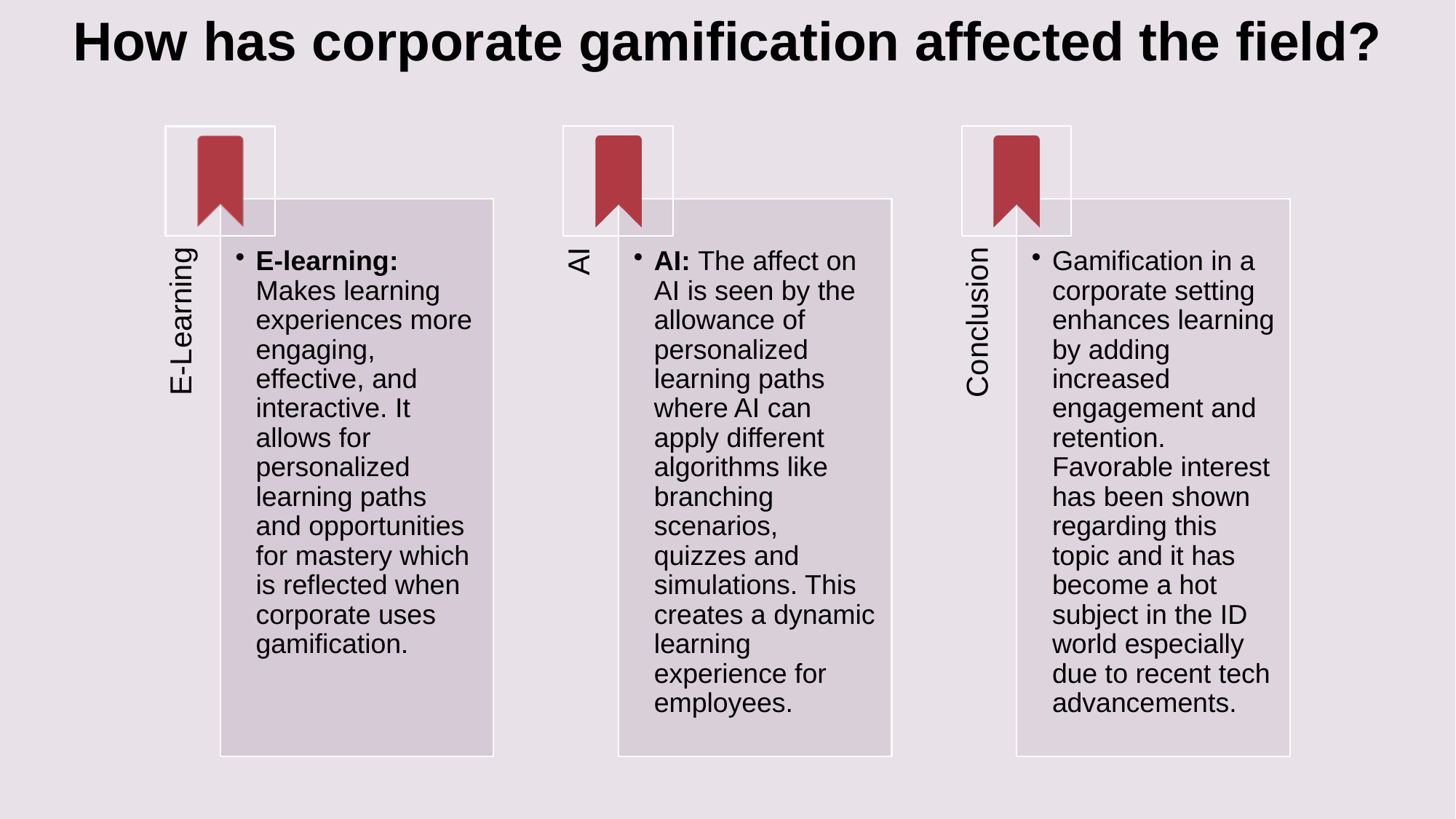

How has corporate gamification affected the field?
E-Learning
E-learning: Makes learning experiences more engaging, effective, and interactive. It allows for personalized learning paths and opportunities for mastery which is reflected when corporate uses gamification.
AI
AI: The affect on AI is seen by the allowance of personalized learning paths where AI can apply different algorithms like branching scenarios, quizzes and simulations. This creates a dynamic learning experience for employees.
Conclusion
Gamification in a corporate setting enhances learning by adding increased engagement and retention. Favorable interest has been shown regarding this topic and it has become a hot subject in the ID world especially due to recent tech advancements.